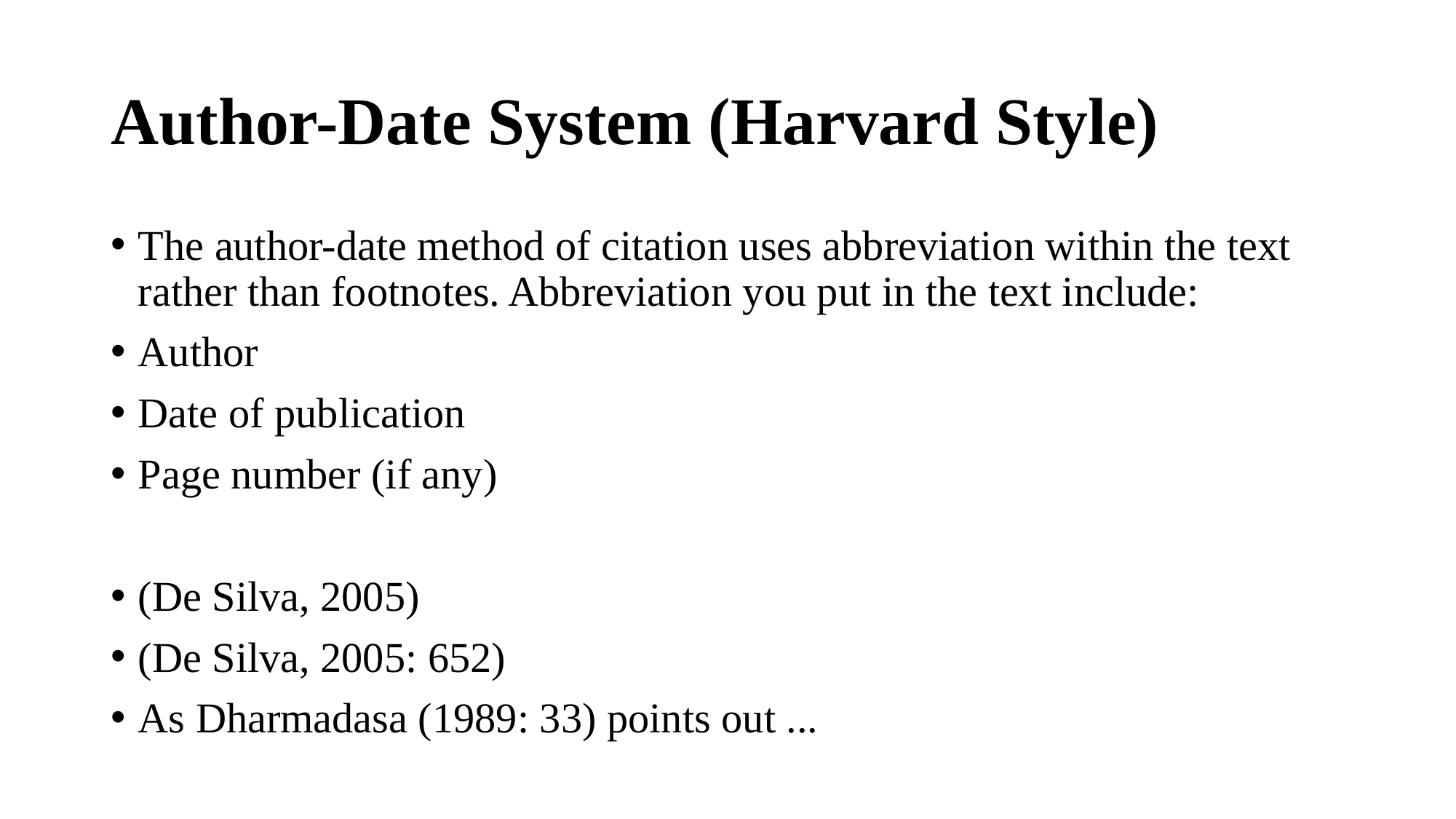

# Author-Date System (Harvard Style)
The author-date method of citation uses abbreviation within the text rather than footnotes. Abbreviation you put in the text include:
Author
Date of publication
Page number (if any)

(De Silva, 2005)
(De Silva, 2005: 652)
As Dharmadasa (1989: 33) points out ...